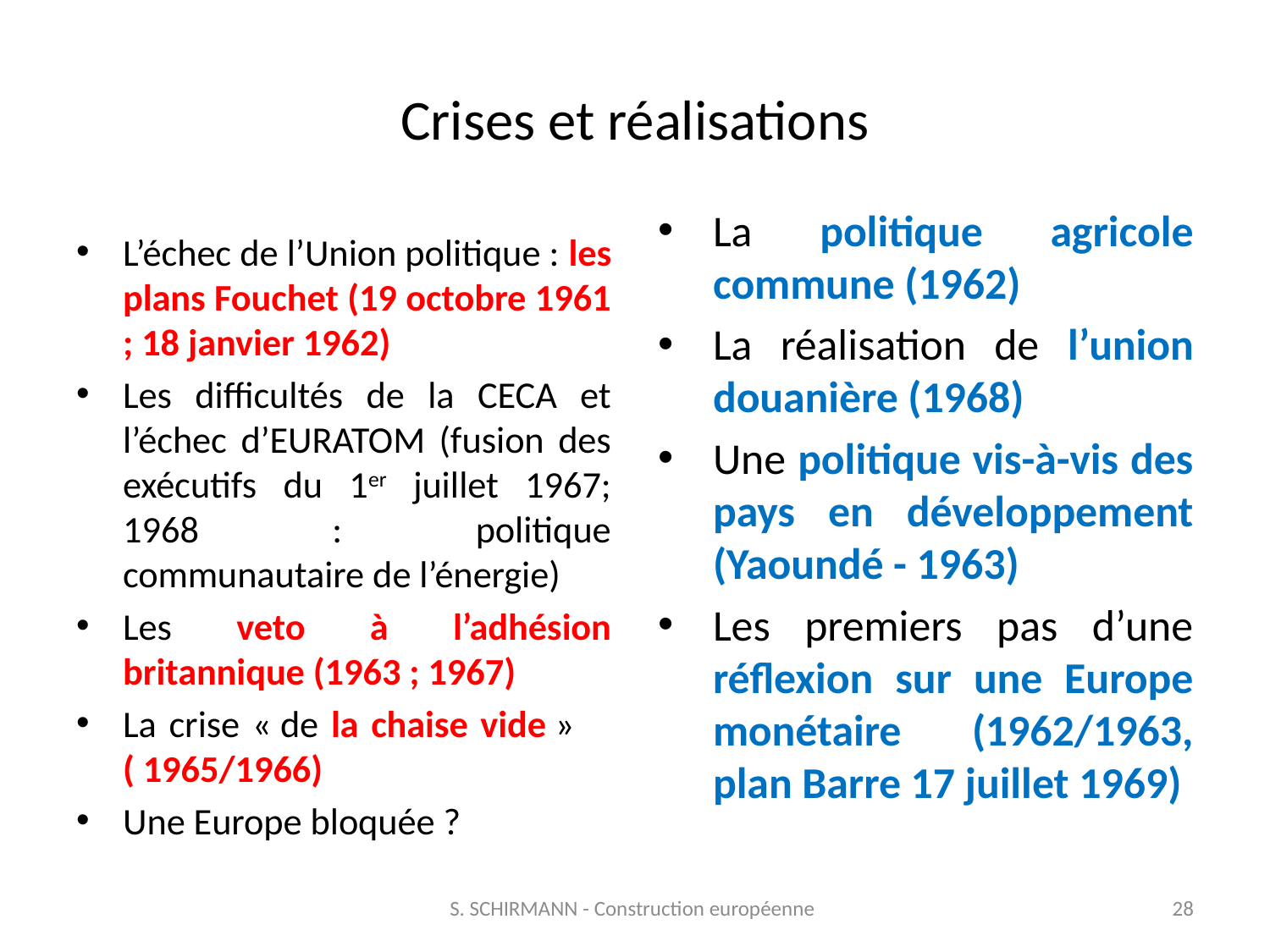

# Crises et réalisations
La politique agricole commune (1962)
La réalisation de l’union douanière (1968)
Une politique vis-à-vis des pays en développement (Yaoundé - 1963)
Les premiers pas d’une réflexion sur une Europe monétaire (1962/1963, plan Barre 17 juillet 1969)

L’échec de l’Union politique : les plans Fouchet (19 octobre 1961 ; 18 janvier 1962)
Les difficultés de la CECA et l’échec d’EURATOM (fusion des exécutifs du 1er juillet 1967; 1968 : politique communautaire de l’énergie)
Les veto à l’adhésion britannique (1963 ; 1967)
La crise « de la chaise vide »    ( 1965/1966)
Une Europe bloquée ?

S. SCHIRMANN - Construction européenne
28